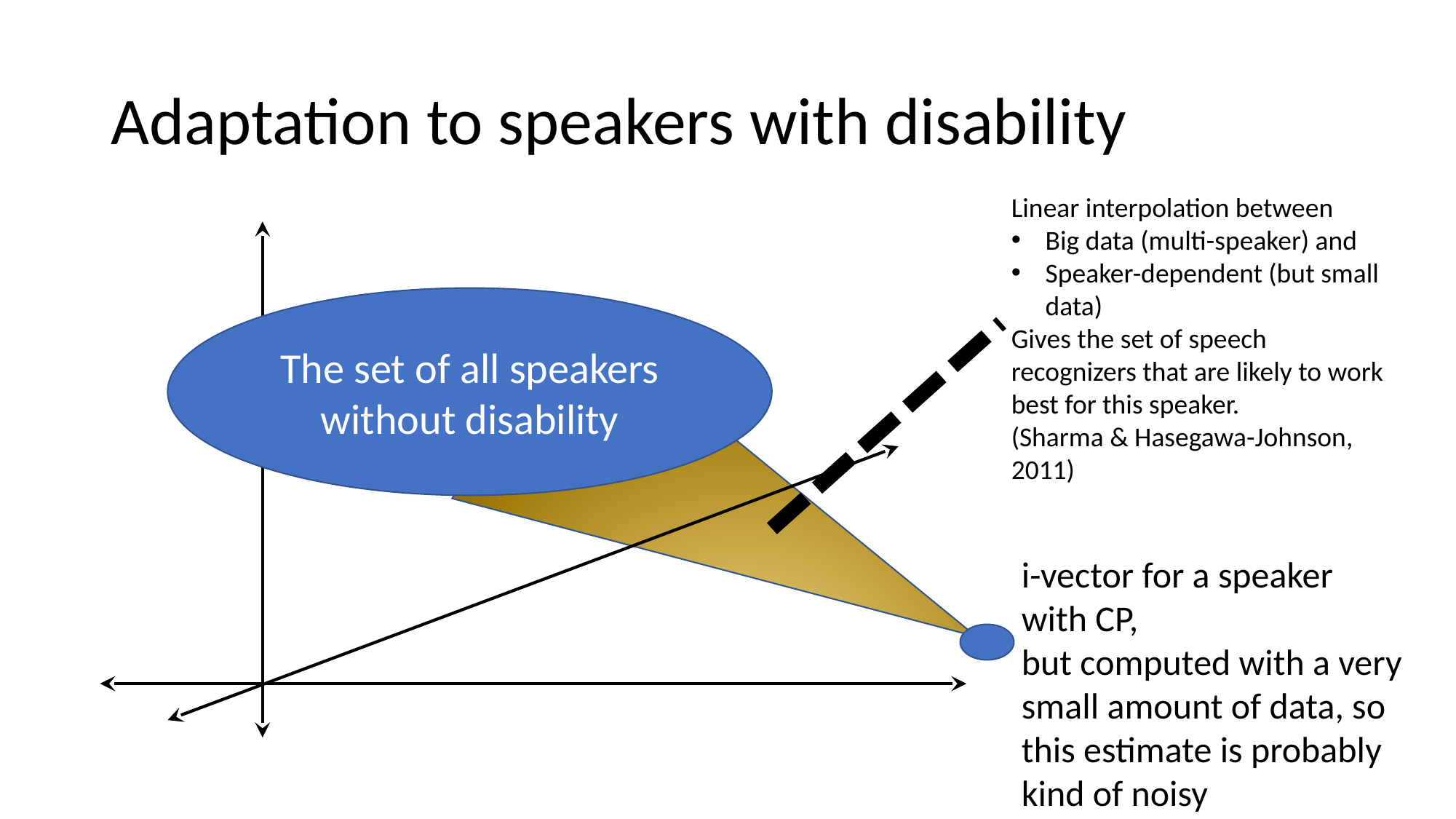

# Adaptation to speakers with disability
Linear interpolation between
Big data (multi-speaker) and
Speaker-dependent (but small data)
Gives the set of speech recognizers that are likely to work best for this speaker.
(Sharma & Hasegawa-Johnson, 2011)

The set of all speakers without disability
i-vector for a speaker with CP,
but computed with a very small amount of data, so this estimate is probably kind of noisy